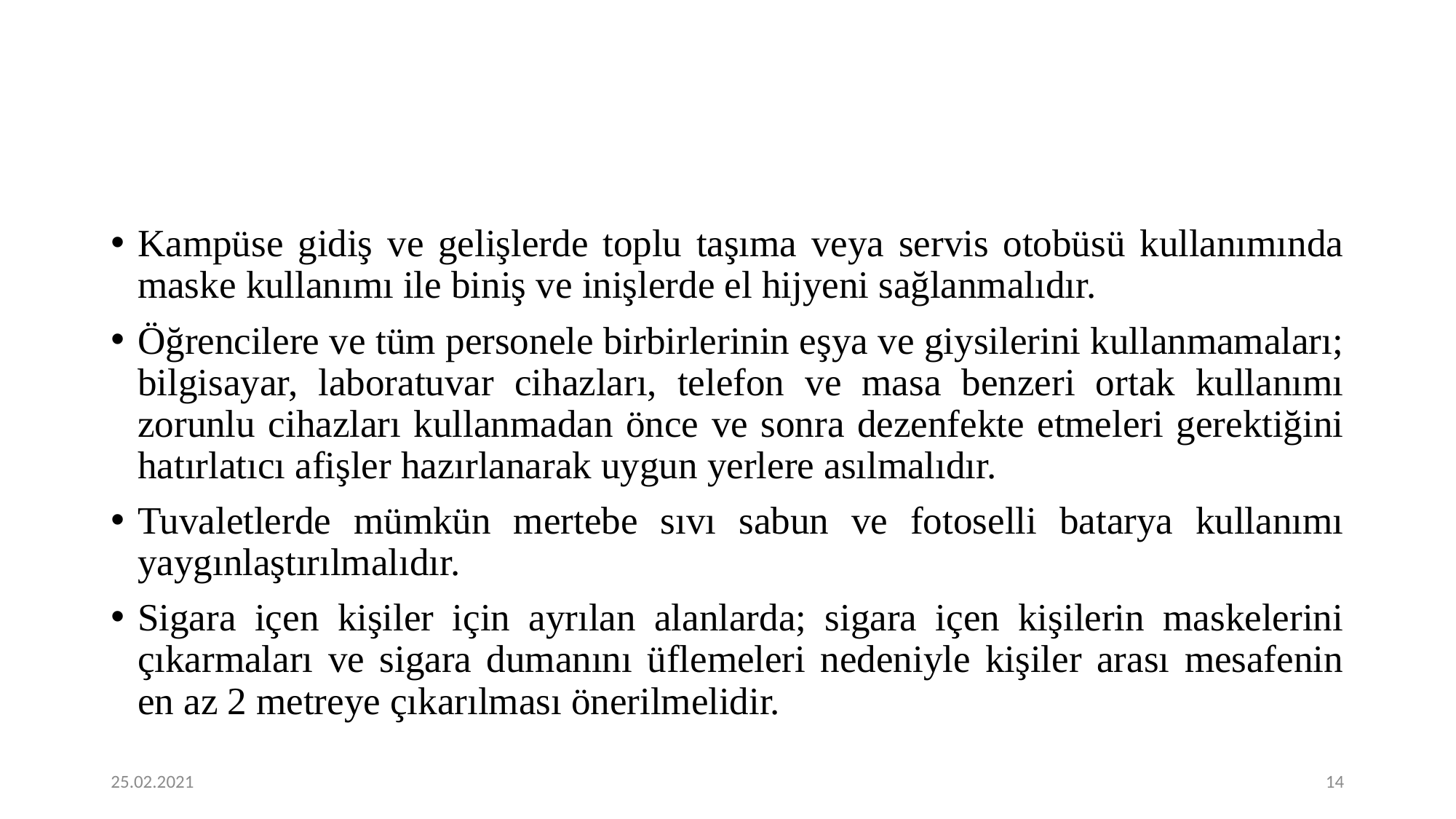

Kampüse gidiş ve gelişlerde toplu taşıma veya servis otobüsü kullanımında maske kullanımı ile biniş ve inişlerde el hijyeni sağlanmalıdır.
Öğrencilere ve tüm personele birbirlerinin eşya ve giysilerini kullanmamaları; bilgisayar, laboratuvar cihazları, telefon ve masa benzeri ortak kullanımı zorunlu cihazları kullanmadan önce ve sonra dezenfekte etmeleri gerektiğini hatırlatıcı afişler hazırlanarak uygun yerlere asılmalıdır.
Tuvaletlerde mümkün mertebe sıvı sabun ve fotoselli batarya kullanımı yaygınlaştırılmalıdır.
Sigara içen kişiler için ayrılan alanlarda; sigara içen kişilerin maskelerini çıkarmaları ve sigara dumanını üflemeleri nedeniyle kişiler arası mesafenin en az 2 metreye çıkarılması önerilmelidir.

25.02.2021
14